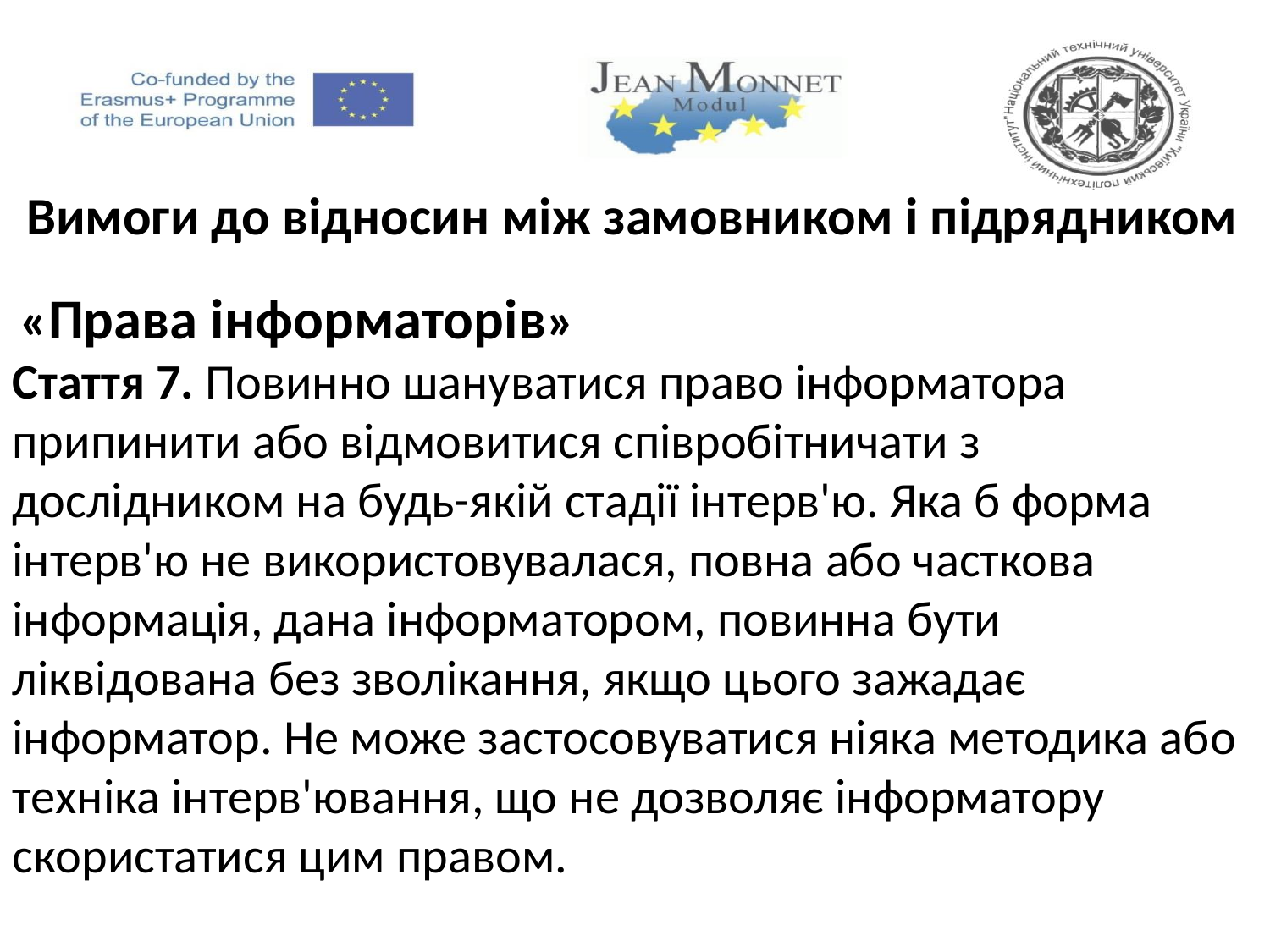

Вимоги до відносин між замовником і підрядником
 «Права інформаторів»
Стаття 7. Повинно шануватися право інформатора припинити або відмовитися співробітничати з дослідником на будь-якій стадії інтерв'ю. Яка б форма інтерв'ю не використовувалася, повна або часткова інформація, дана інформатором, повинна бути ліквідована без зволікання, якщо цього зажадає інформатор. Не може застосовуватися ніяка методика або техніка інтерв'ювання, що не дозволяє інформатору скористатися цим правом.